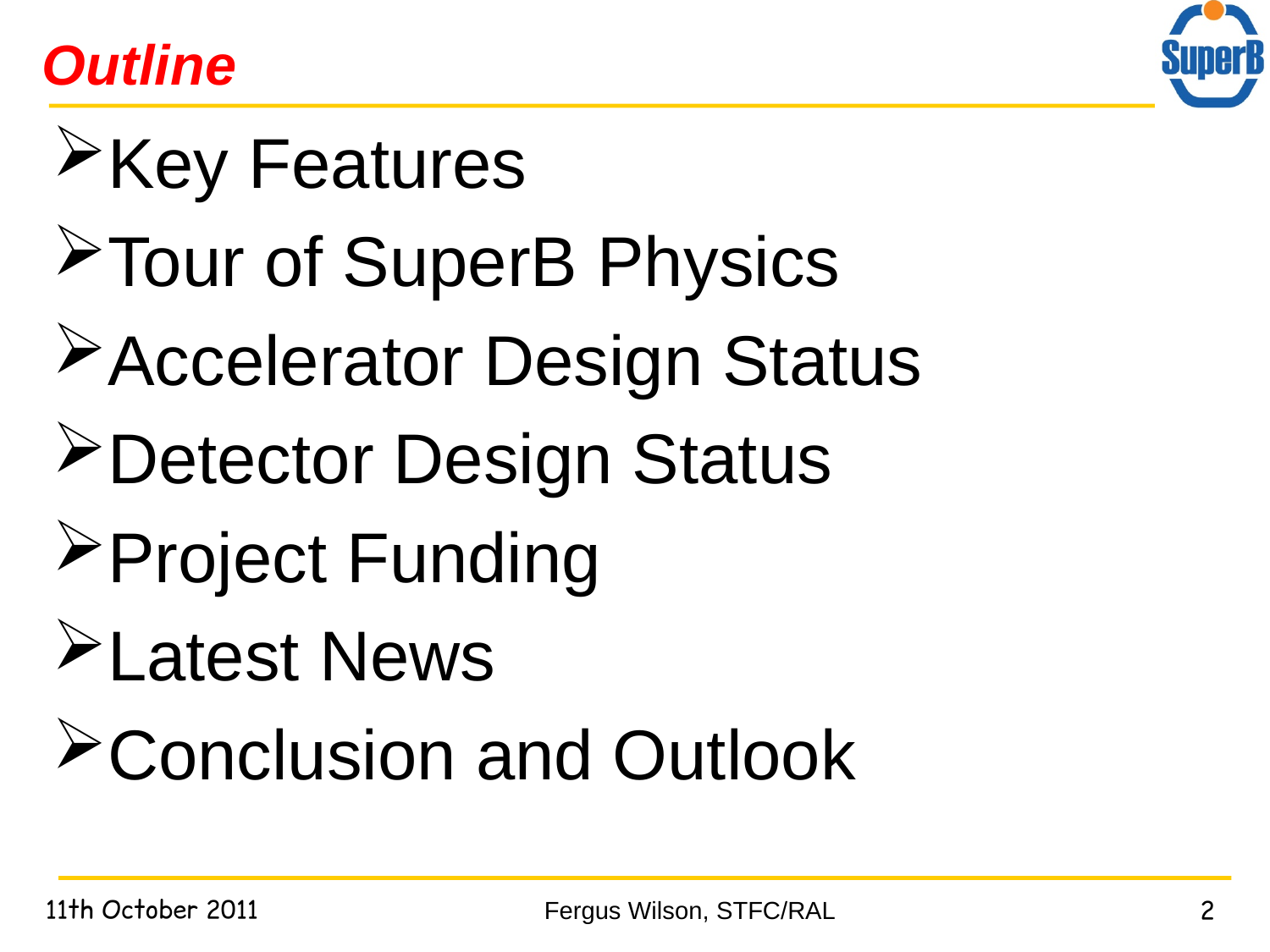

# Outline
Key Features
Tour of SuperB Physics
Accelerator Design Status
Detector Design Status
Project Funding
Latest News
Conclusion and Outlook
11th October 2011
Fergus Wilson, STFC/RAL
2